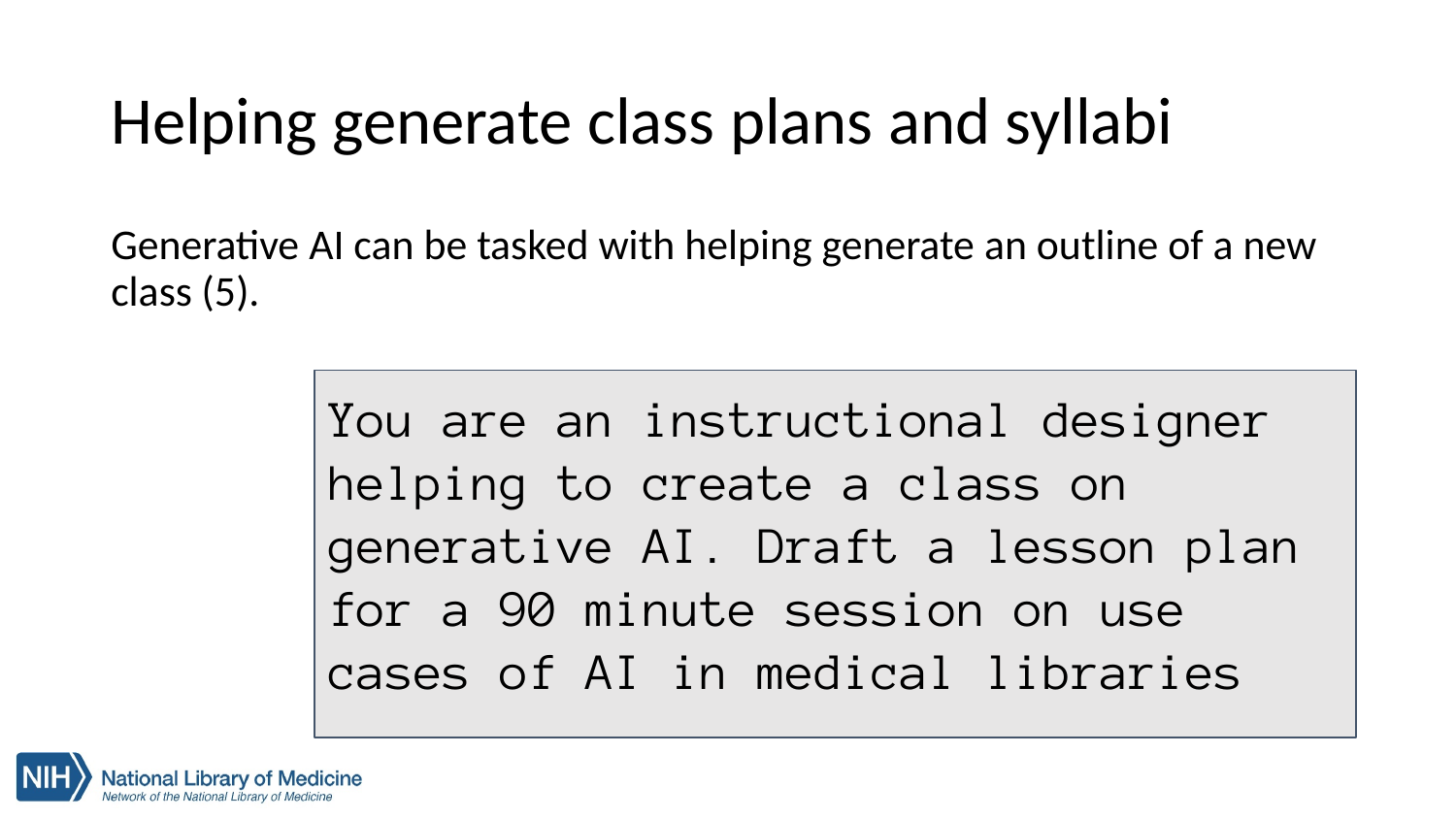

# Helping generate class plans and syllabi
Generative AI can be tasked with helping generate an outline of a new class (5).

You are an instructional designer helping to create a class on generative AI. Draft a lesson plan for a 90 minute session on use cases of AI in medical libraries